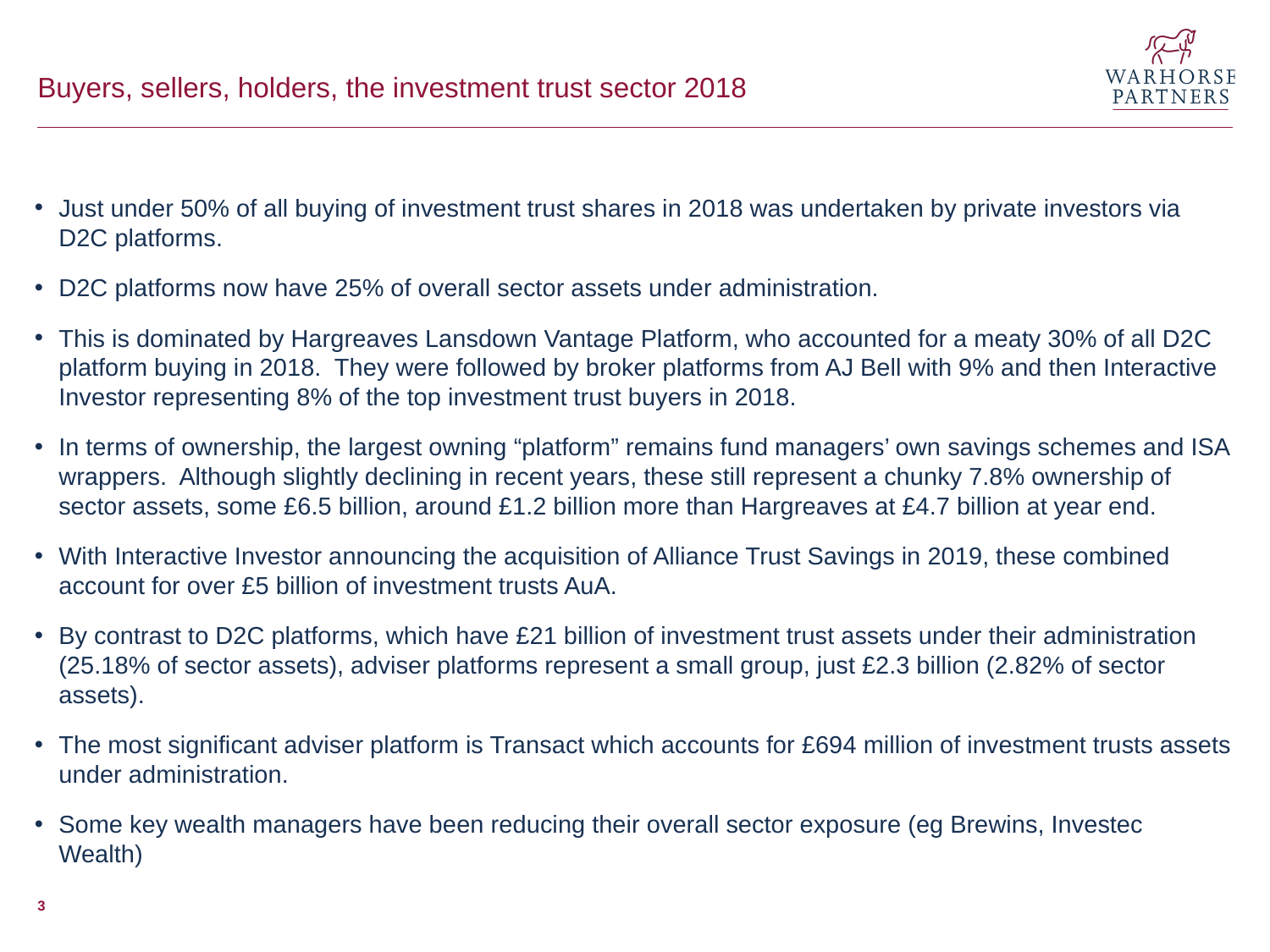

# Buyers, sellers, holders, the investment trust sector 2018
Just under 50% of all buying of investment trust shares in 2018 was undertaken by private investors via D2C platforms.
D2C platforms now have 25% of overall sector assets under administration.
This is dominated by Hargreaves Lansdown Vantage Platform, who accounted for a meaty 30% of all D2C platform buying in 2018.  They were followed by broker platforms from AJ Bell with 9% and then Interactive Investor representing 8% of the top investment trust buyers in 2018.
In terms of ownership, the largest owning “platform” remains fund managers’ own savings schemes and ISA wrappers.  Although slightly declining in recent years, these still represent a chunky 7.8% ownership of sector assets, some £6.5 billion, around £1.2 billion more than Hargreaves at £4.7 billion at year end.
With Interactive Investor announcing the acquisition of Alliance Trust Savings in 2019, these combined account for over £5 billion of investment trusts AuA.
By contrast to D2C platforms, which have £21 billion of investment trust assets under their administration (25.18% of sector assets), adviser platforms represent a small group, just £2.3 billion (2.82% of sector assets).
The most significant adviser platform is Transact which accounts for £694 million of investment trusts assets under administration.
Some key wealth managers have been reducing their overall sector exposure (eg Brewins, Investec Wealth)